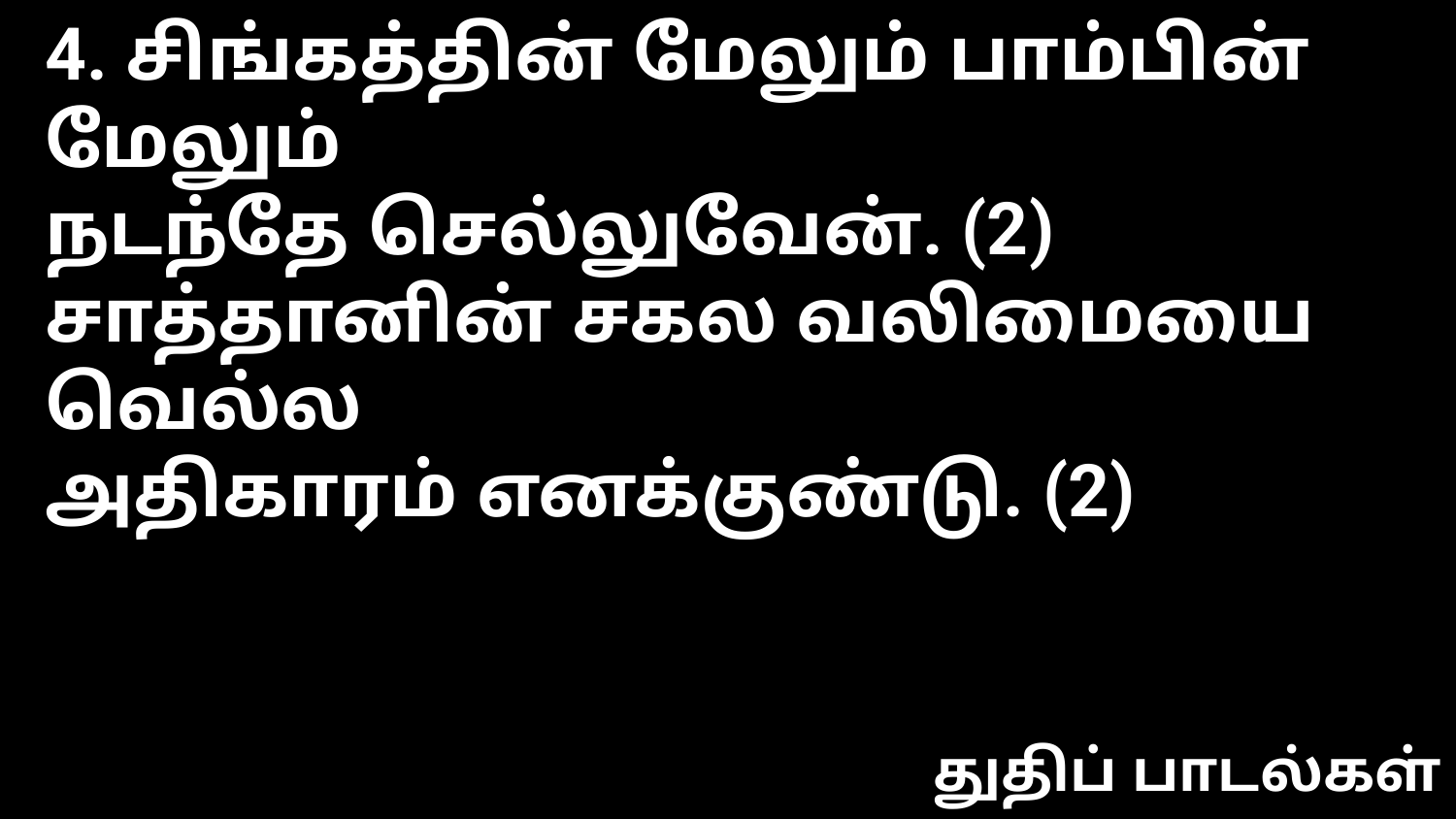

4. சிங்கத்தின் மேலும் பாம்பின் மேலும்
நடந்தே செல்லுவேன். (2)
சாத்தானின் சகல வலிமையை வெல்ல
அதிகாரம் எனக்குண்டு. (2)

துதிப் பாடல்கள்